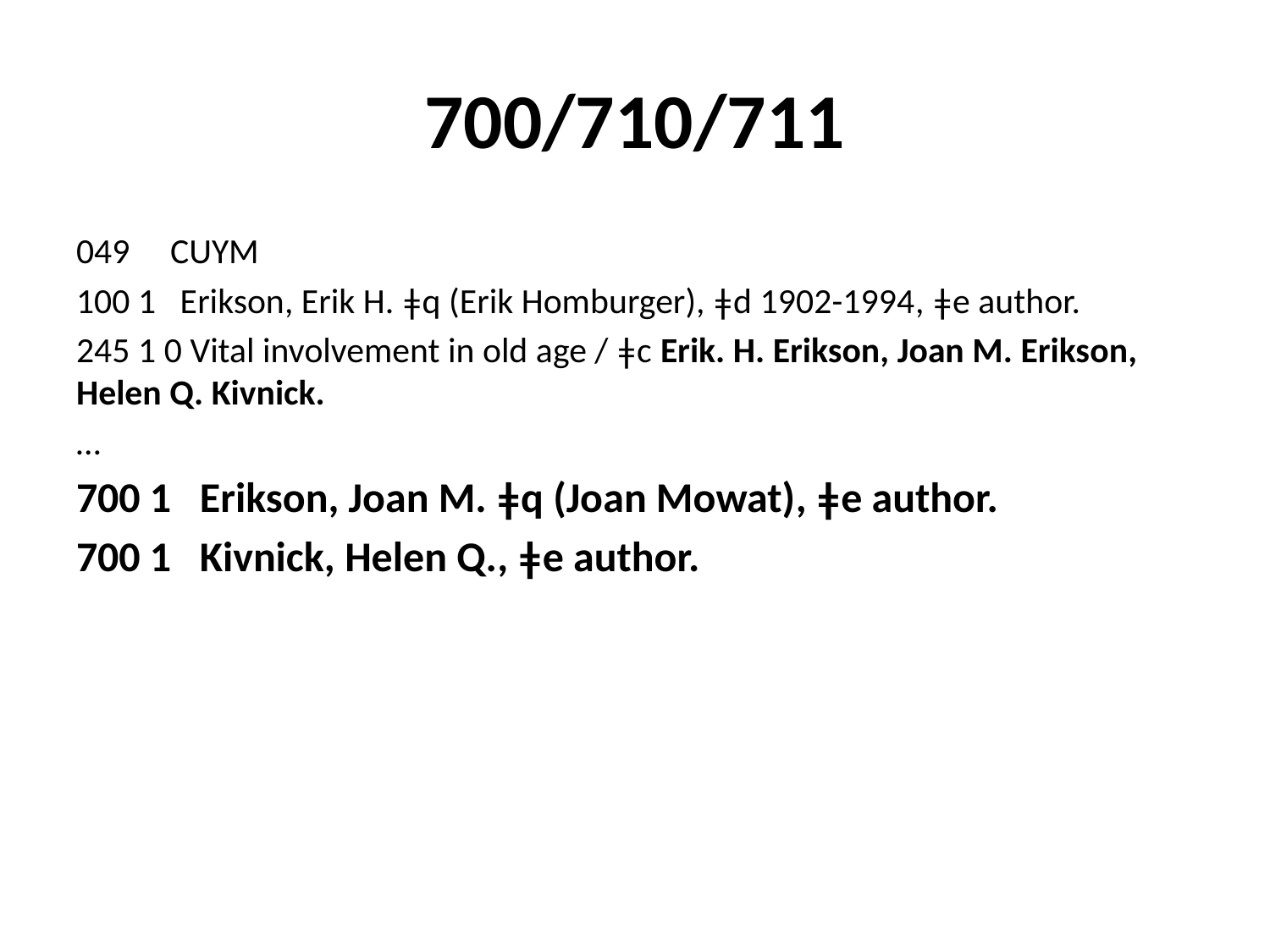

# 700/710/711
049     CUYM
100 1   Erikson, Erik H. ǂq (Erik Homburger), ǂd 1902-1994, ǂe author.
245 1 0 Vital involvement in old age / ǂc Erik. H. Erikson, Joan M. Erikson, Helen Q. Kivnick.
…
700 1   Erikson, Joan M. ǂq (Joan Mowat), ǂe author.
700 1   Kivnick, Helen Q., ǂe author.